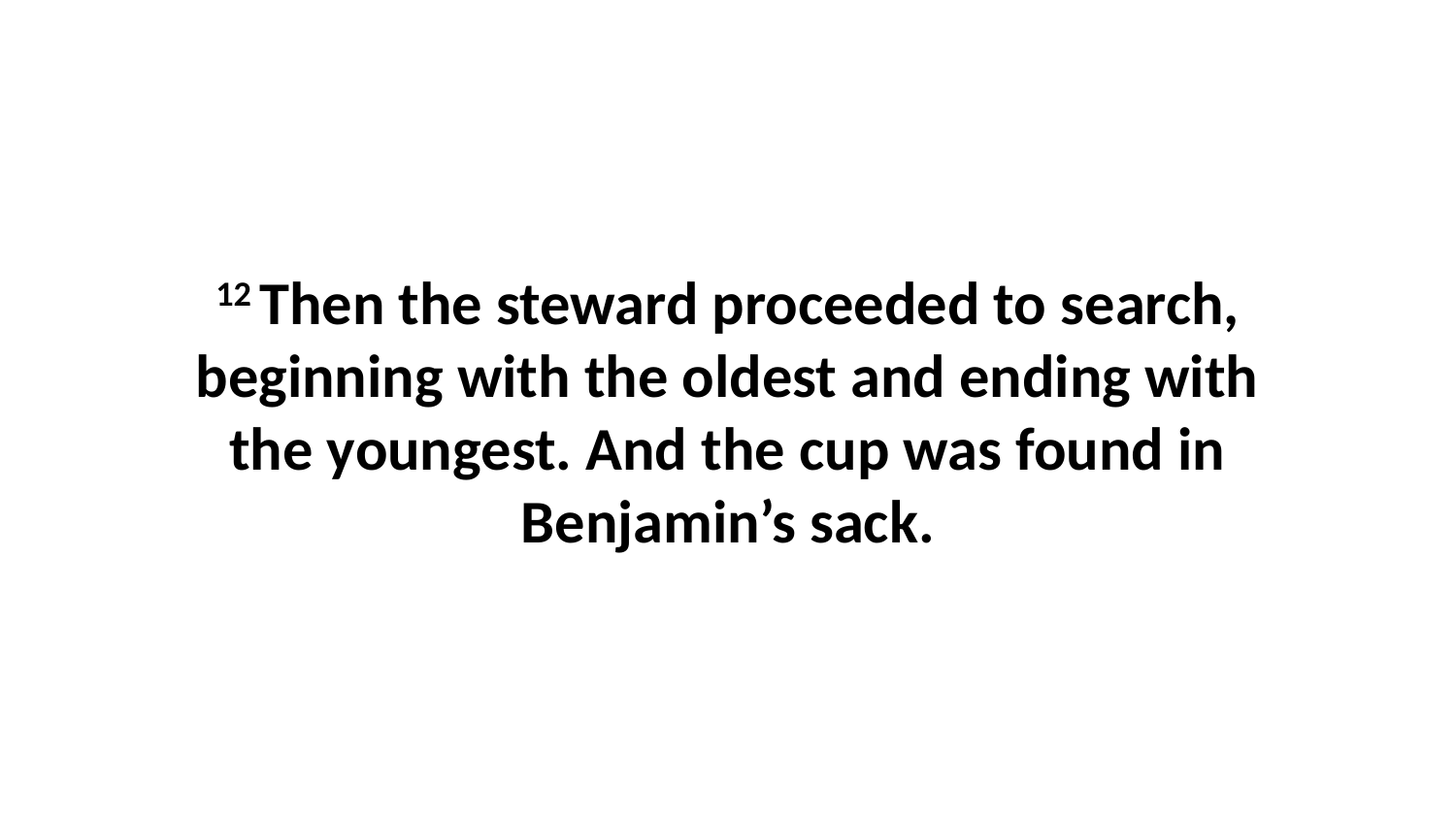

12 Then the steward proceeded to search, beginning with the oldest and ending with the youngest. And the cup was found in Benjamin’s sack.